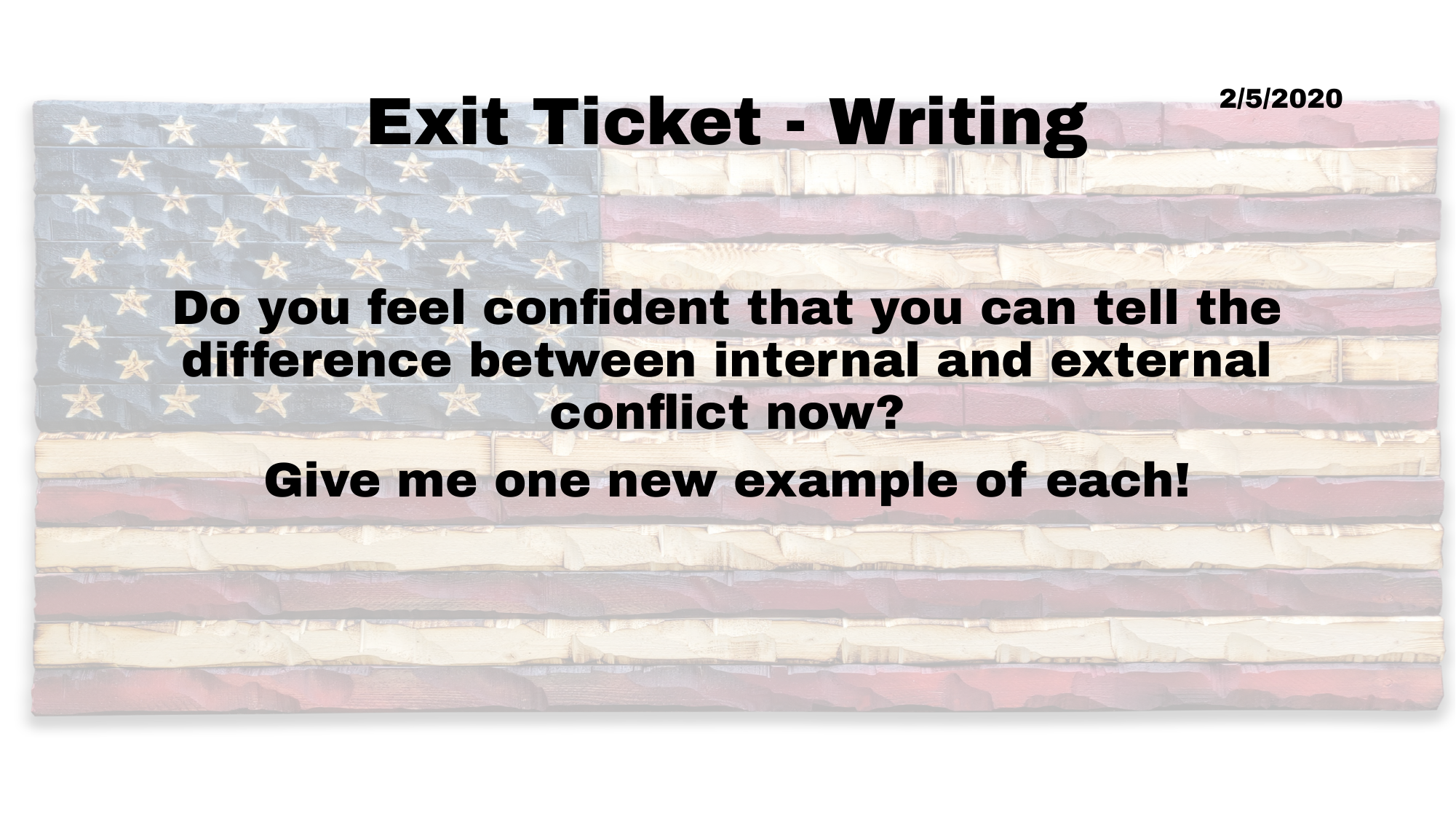

# Exit Ticket - Writing
2/5/2020

Do you feel confident that you can tell the difference between internal and external conflict now?
Give me one new example of each!